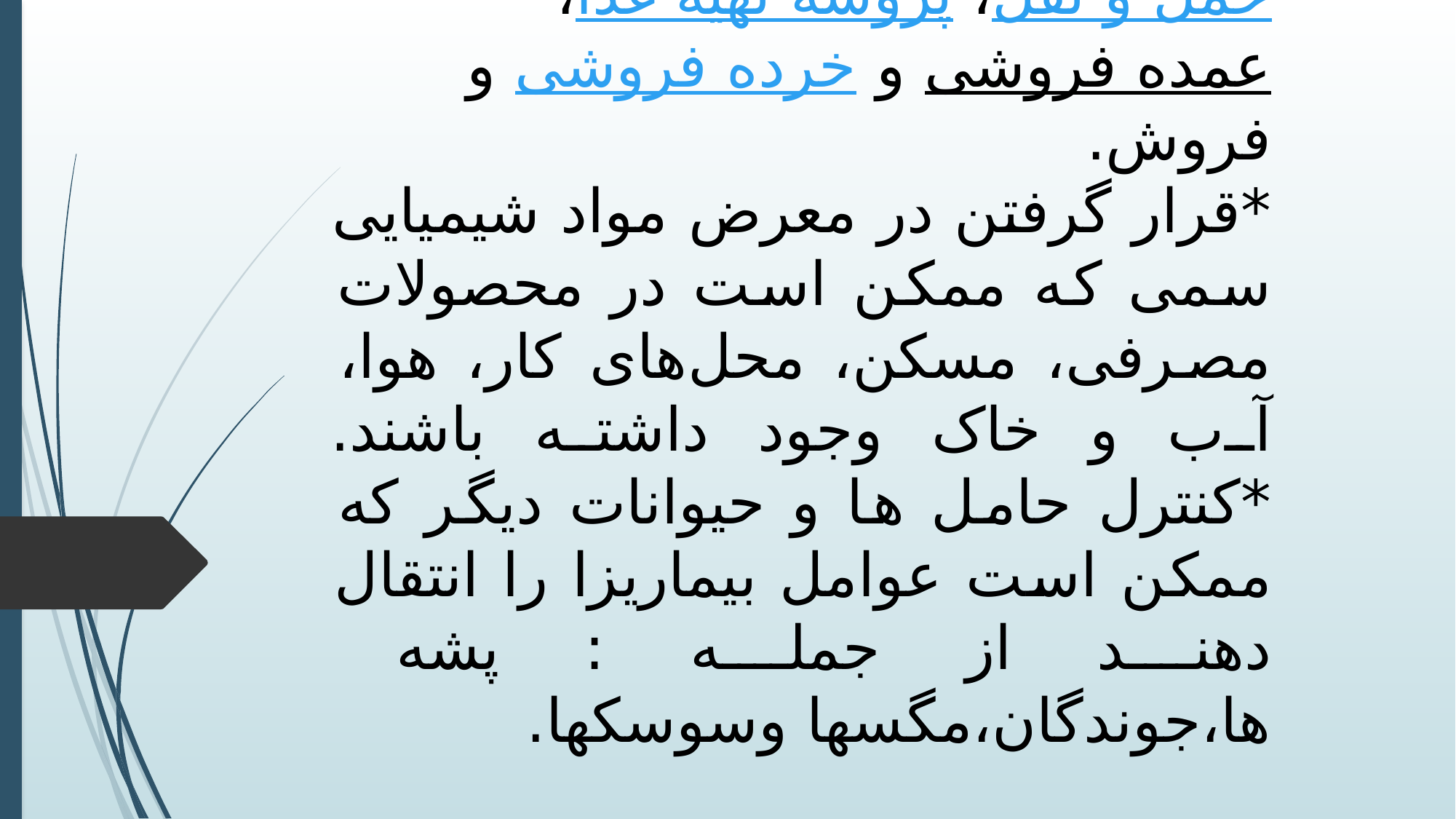

# *مسکن، از جمله کاهش خانه‌های استاندارد و بازرسی از زندان‌ها و زندانیان. *ایمنی غذا شامل کشاورزی، حمل و نقل، پروسه تهیه غذا، عمده فروشی و خرده فروشی و فروش. *قرار گرفتن در معرض مواد شیمیایی سمی که ممکن است در محصولات مصرفی، مسکن، محل‌های کار، هوا، آب و خاک وجود داشته باشند. *کنترل حامل ها و حیوانات دیگر که ممکن است عوامل بیماریزا را انتقال دهند از جمله : پشه ها،جوندگان،مگسها وسوسکها.